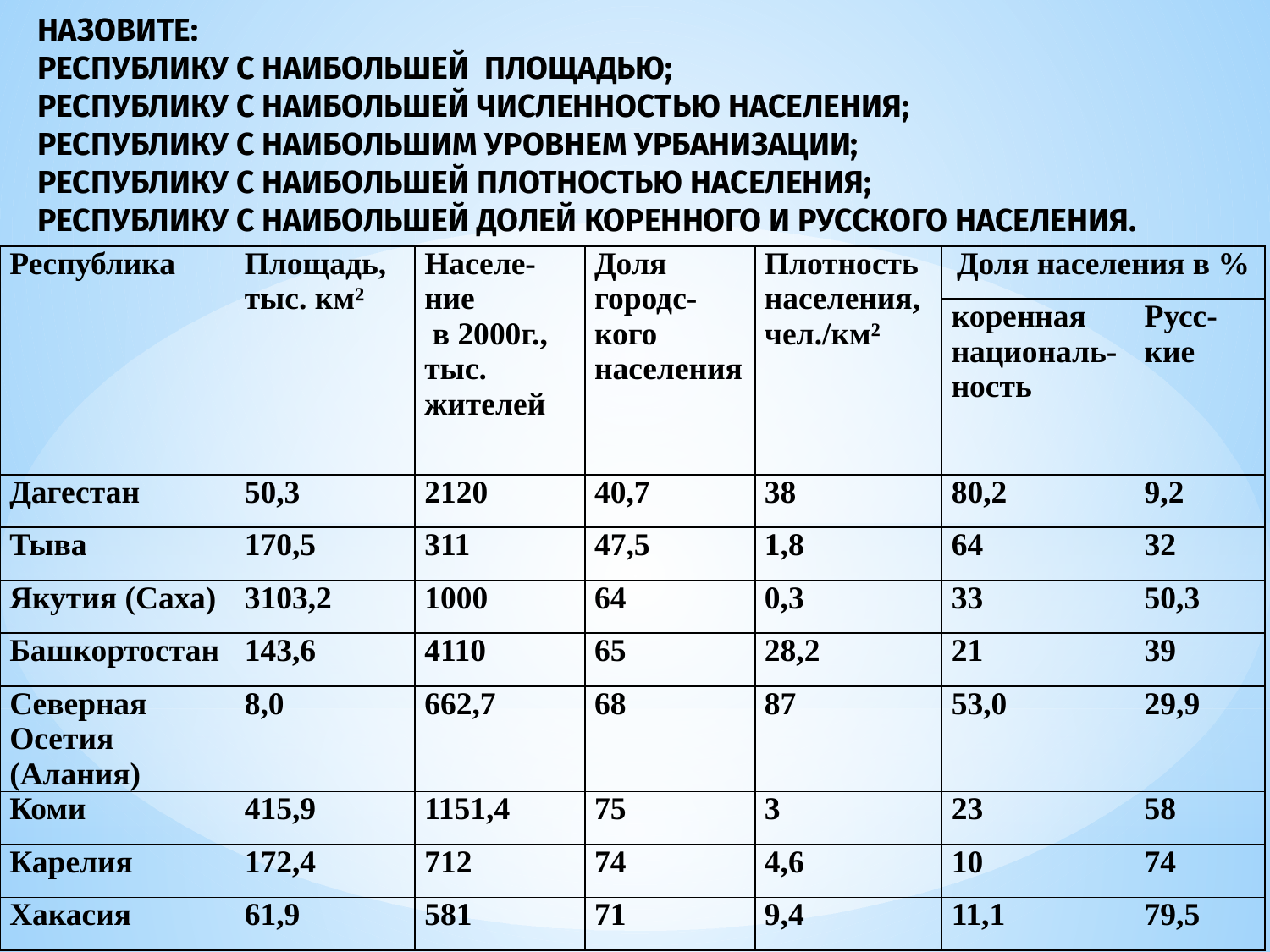

НАЗОВИТЕ:
РЕСПУБЛИКУ С НАИБОЛЬШЕЙ  ПЛОЩАДЬЮ;
РЕСПУБЛИКУ С НАИБОЛЬШЕЙ ЧИСЛЕННОСТЬЮ НАСЕЛЕНИЯ;
РЕСПУБЛИКУ С НАИБОЛЬШИМ УРОВНЕМ УРБАНИЗАЦИИ;
РЕСПУБЛИКУ С НАИБОЛЬШЕЙ ПЛОТНОСТЬЮ НАСЕЛЕНИЯ;
РЕСПУБЛИКУ С НАИБОЛЬШЕЙ ДОЛЕЙ КОРЕННОГО И РУССКОГО НАСЕЛЕНИЯ.
| Республика | Площадь, тыс. км² | Населе- ние в 2000г., тыс. жителей | Доля городс- кого населения | Плотность населения, чел./км² | Доля населения в % |  |
| --- | --- | --- | --- | --- | --- | --- |
|  |  |  |  |  | коренная националь- ность | Русс- кие |
| Дагестан | 50,3 | 2120 | 40,7 | 38 | 80,2 | 9,2 |
| Тыва | 170,5 | 311 | 47,5 | 1,8 | 64 | 32 |
| Якутия (Саха) | 3103,2 | 1000 | 64 | 0,3 | 33 | 50,3 |
| Башкортостан | 143,6 | 4110 | 65 | 28,2 | 21 | 39 |
| Северная Осетия (Алания) | 8,0 | 662,7 | 68 | 87 | 53,0 | 29,9 |
| Коми | 415,9 | 1151,4 | 75 | 3 | 23 | 58 |
| Карелия | 172,4 | 712 | 74 | 4,6 | 10 | 74 |
| Хакасия | 61,9 | 581 | 71 | 9,4 | 11,1 | 79,5 |